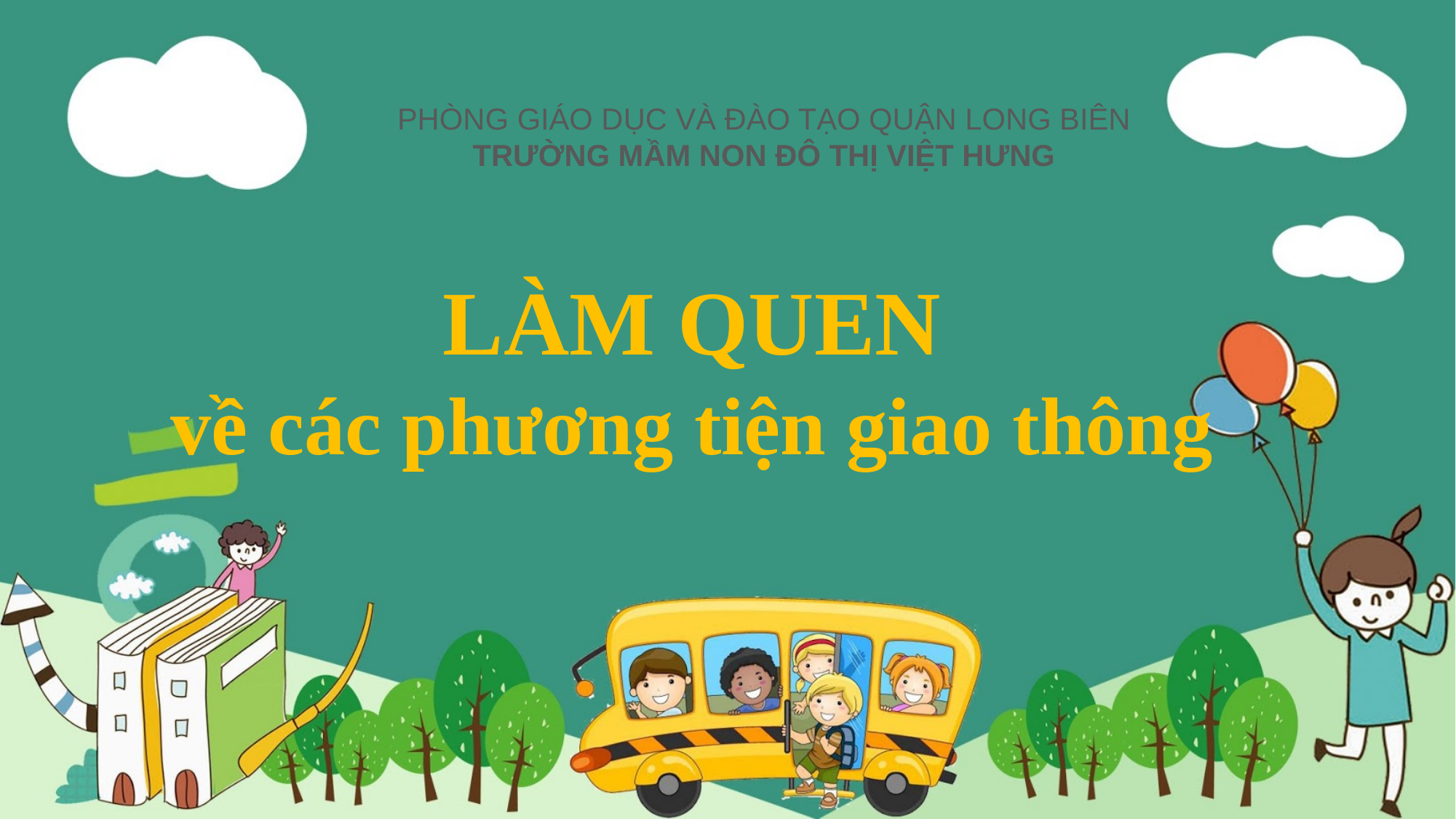

PHÒNG GIÁO DỤC VÀ ĐÀO TẠO QUẬN LONG BIÊN
TRƯỜNG MẦM NON ĐÔ THỊ VIỆT HƯNG
LÀM QUEN
về các phương tiện giao thông